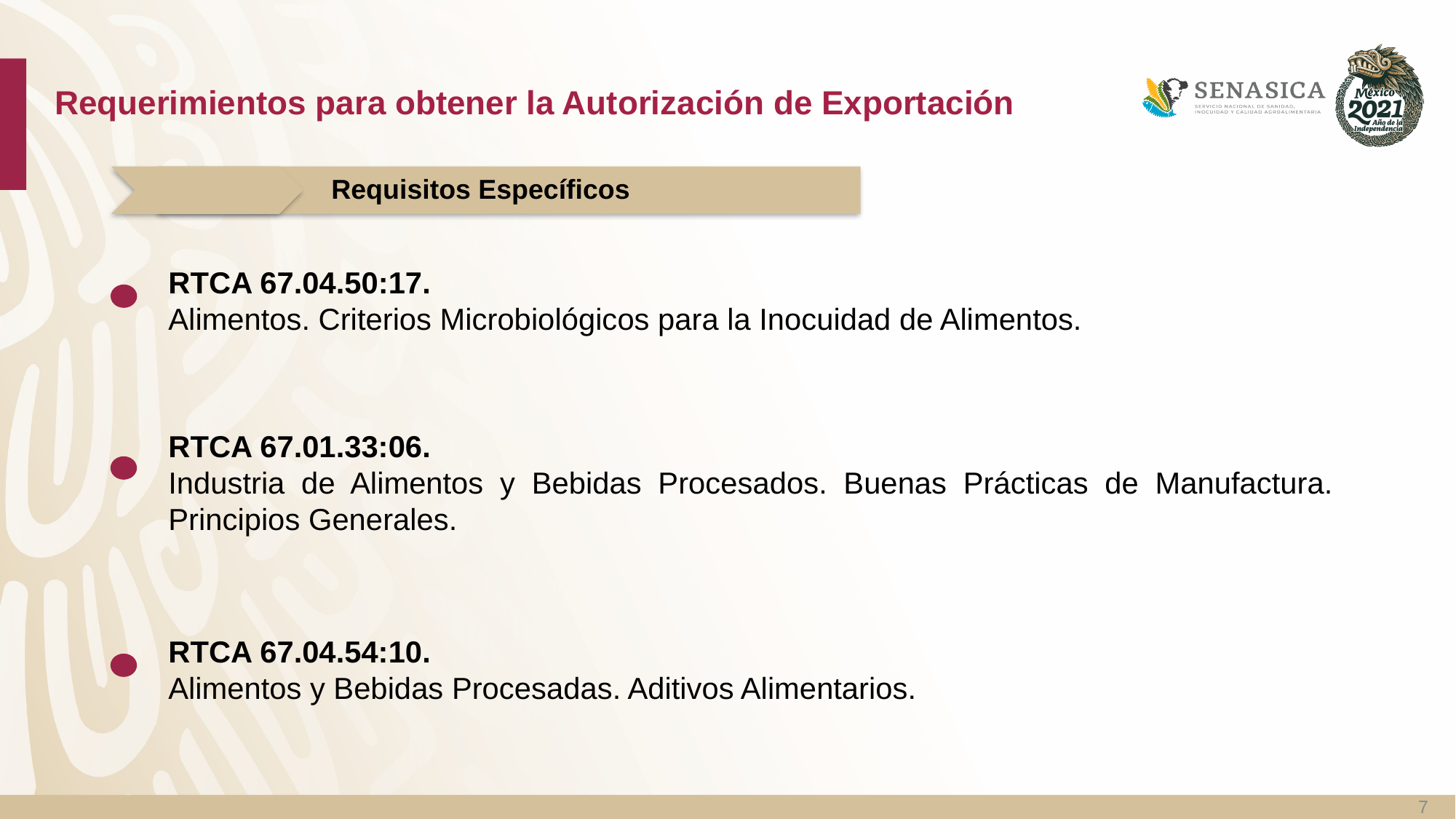

Requerimientos para obtener la Autorización de Exportación

Requisitos Específicos
RTCA 67.04.50:17.
Alimentos. Criterios Microbiológicos para la Inocuidad de Alimentos.

RTCA 67.01.33:06.
Industria de Alimentos y Bebidas Procesados. Buenas Prácticas de Manufactura. Principios Generales.

RTCA 67.04.54:10.
Alimentos y Bebidas Procesadas. Aditivos Alimentarios.

7